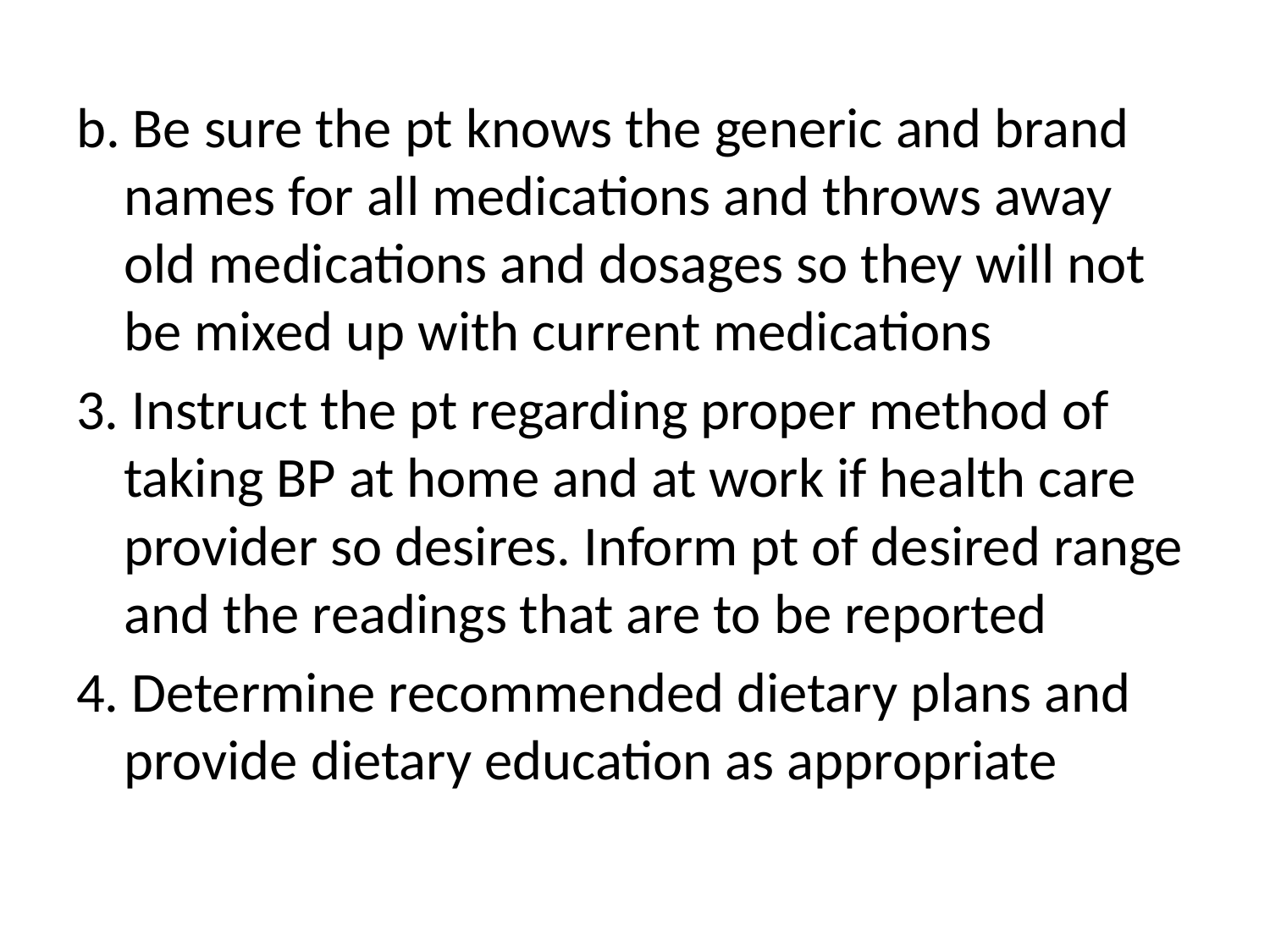

#
b. Be sure the pt knows the generic and brand names for all medications and throws away old medications and dosages so they will not be mixed up with current medications
3. Instruct the pt regarding proper method of taking BP at home and at work if health care provider so desires. Inform pt of desired range and the readings that are to be reported
4. Determine recommended dietary plans and provide dietary education as appropriate